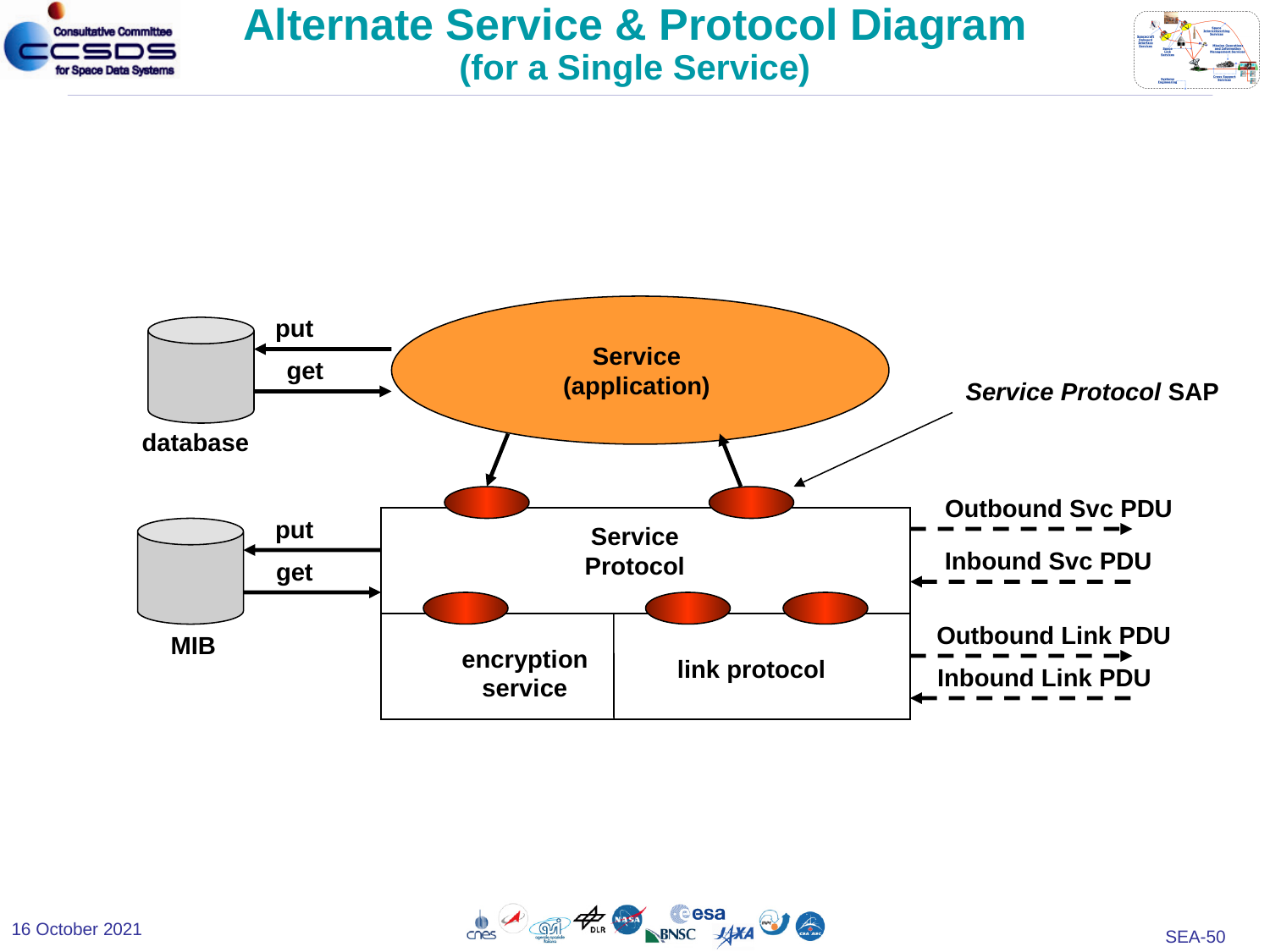

# Alternate Service & Protocol Diagram (for a Single Service)

put

Service
(application)

get
Service Protocol SAP

database

Outbound Svc PDU
put

Service
Protocol

Inbound Svc PDU

get

Outbound Link PDU
MIB
encryption
service
link protocol

Inbound Link PDU

16 October 2021